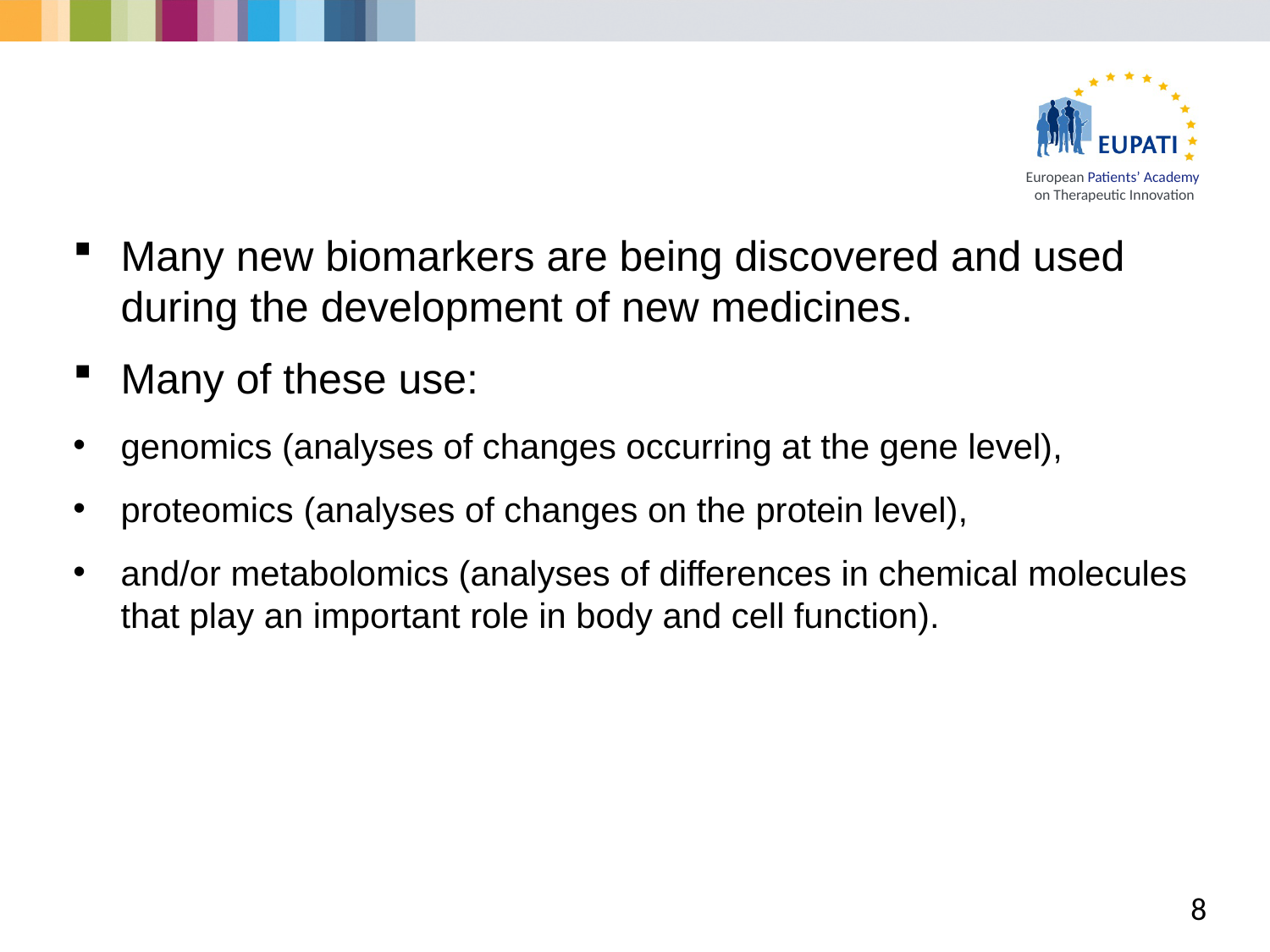

Many new biomarkers are being discovered and used during the development of new medicines.
Many of these use:
genomics (analyses of changes occurring at the gene level),
proteomics (analyses of changes on the protein level),
and/or metabolomics (analyses of differences in chemical molecules that play an important role in body and cell function).
8